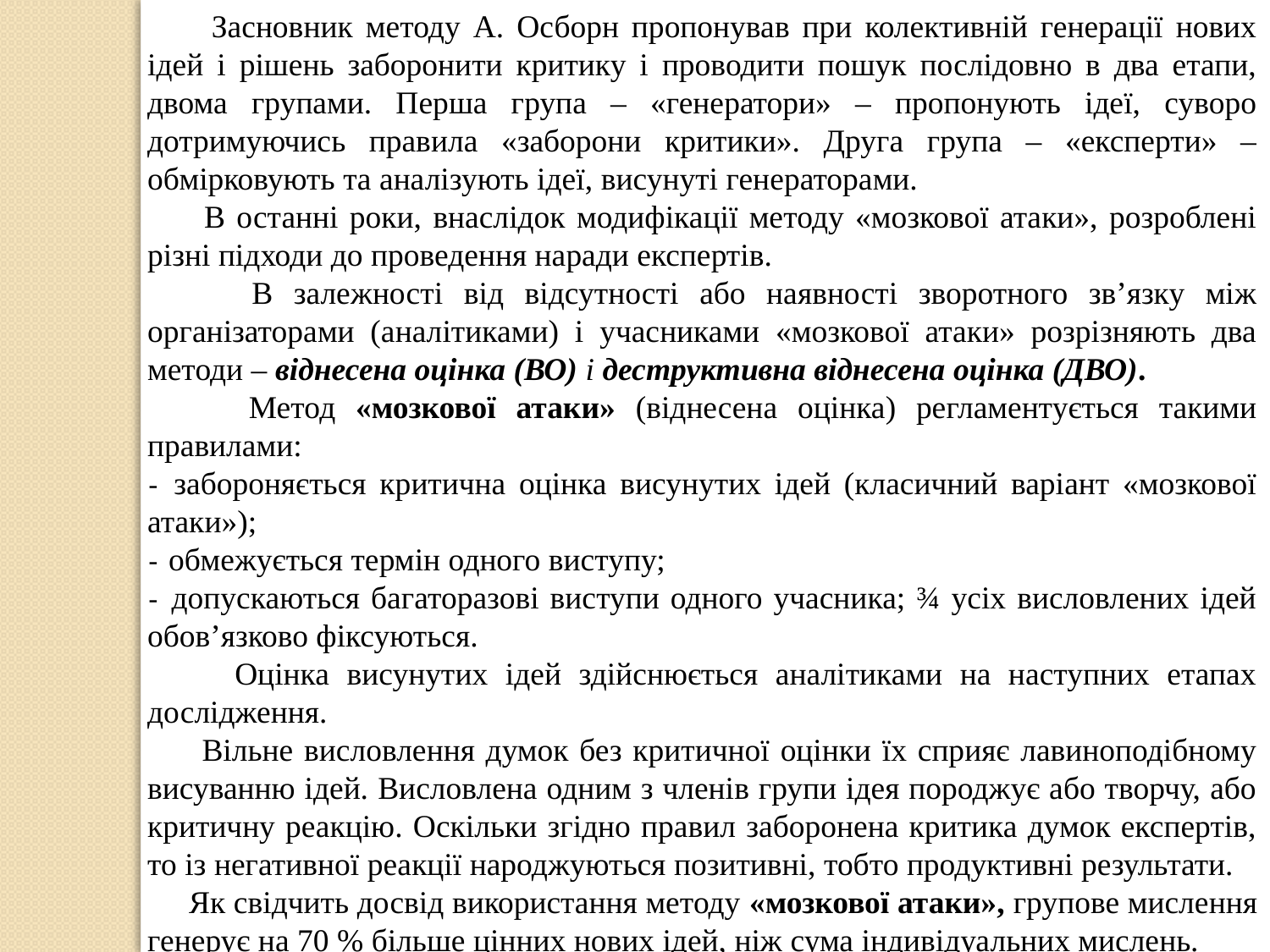

Засновник методу А. Осборн пропонував при колективній генерації нових ідей і рішень заборонити критику і проводити пошук послідовно в два етапи, двома групами. Перша група – «генератори» – пропонують ідеї, суворо дотримуючись правила «заборони критики». Друга група – «експерти» – обмірковують та аналізують ідеї, висунуті генераторами.
     В останні роки, внаслідок модифікації методу «мозкової атаки», розроблені різні підходи до проведення наради експертів.
     В залежності від відсутності або наявності зворотного зв’язку між організаторами (аналітиками) і учасниками «мозкової атаки» розрізняють два методи – віднесена оцінка (ВО) і деструктивна віднесена оцінка (ДВО).
     Метод «мозкової атаки» (віднесена оцінка) регламентується такими правилами:
- забороняється критична оцінка висунутих ідей (класичний варіант «мозкової атаки»);
- обмежується термін одного виступу;
- допускаються багаторазові виступи одного учасника; ¾ усіх висловлених ідей обов’язково фіксуються.
     Оцінка висунутих ідей здійснюється аналітиками на наступних етапах дослідження.
     Вільне висловлення думок без критичної оцінки їх сприяє лавиноподібному висуванню ідей. Висловлена одним з членів групи ідея породжує або творчу, або критичну реакцію. Оскільки згідно правил заборонена критика думок експертів, то із негативної реакції народжуються позитивні, тобто продуктивні результати.
     Як свідчить досвід використання методу «мозкової атаки», групове мислення генерує на 70 % більше цінних нових ідей, ніж сума індивідуальних мислень.